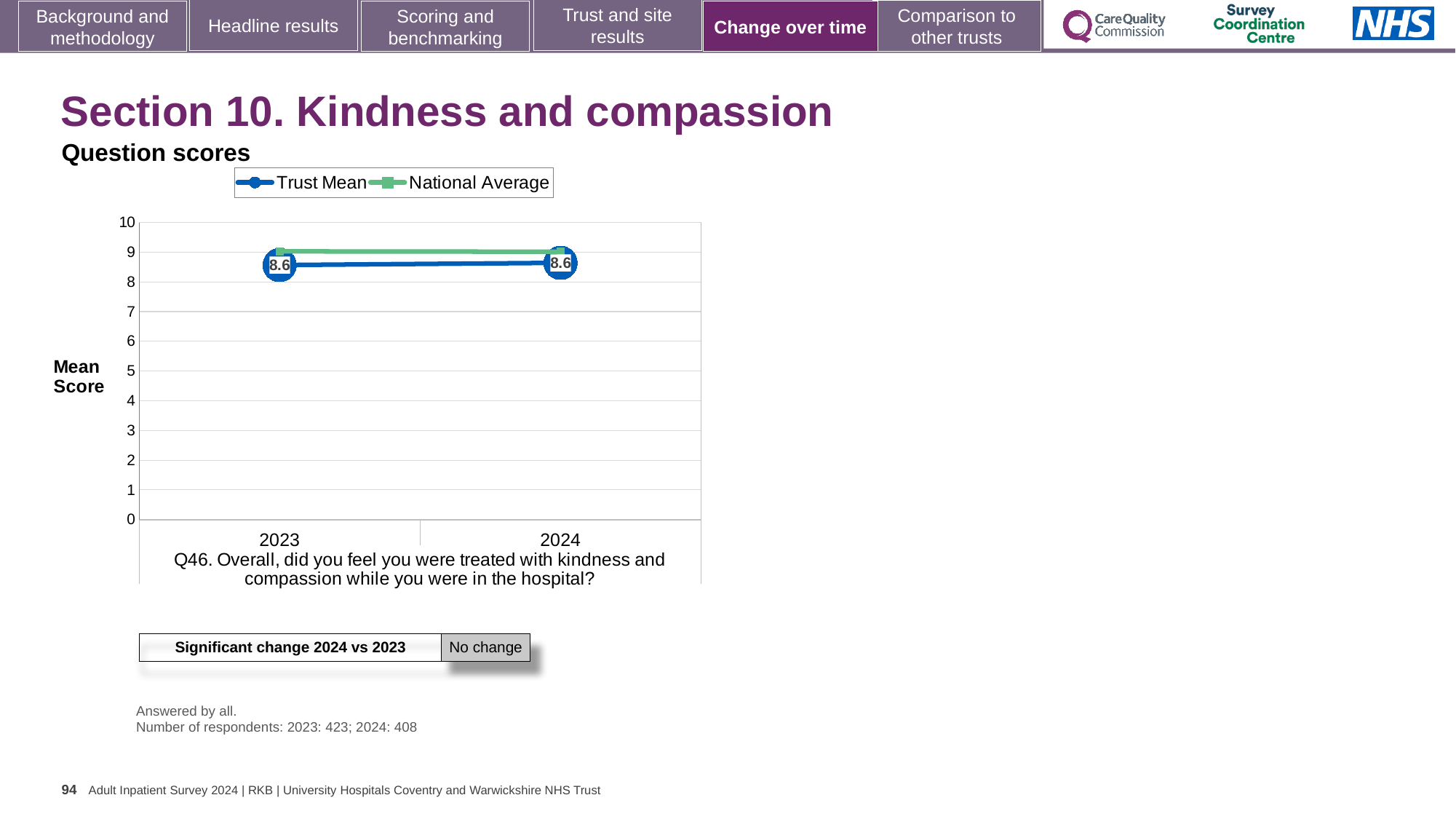

# Section 10. Kindness and compassion
Question scores

### Chart

| Category | Trust Mean | National Average |
|---|---|---|
| 2023 | 8.566867460598433 | 9.027201503733748 |
| 2024 | 8.640957390869385 | 9.014952248407038 |
| Significant change 2024 vs 2023 | No change |
| --- | --- |
Answered by all.
Number of respondents: 2023: 423; 2024: 408
94